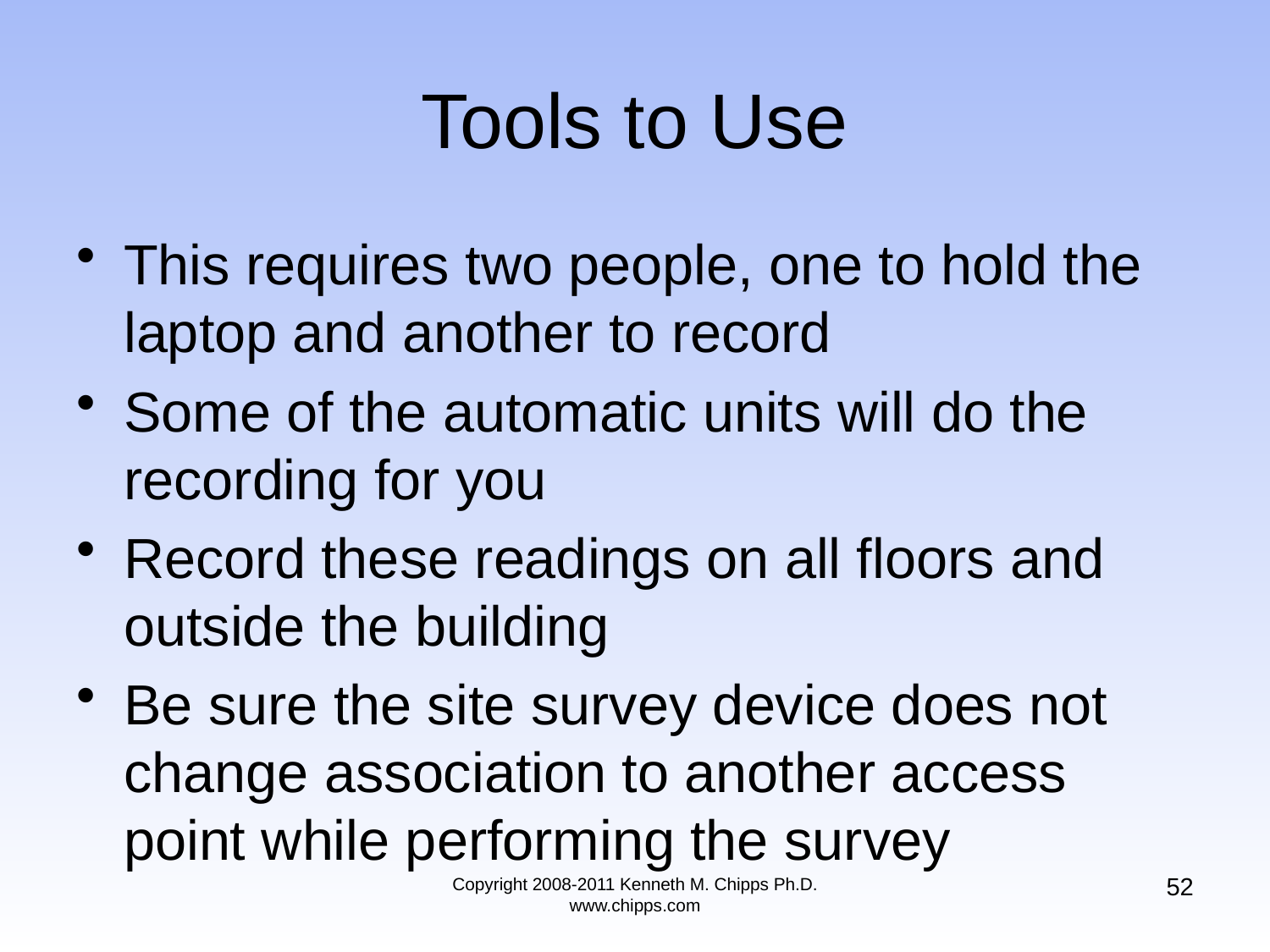

# Tools to Use
This requires two people, one to hold the laptop and another to record
Some of the automatic units will do the recording for you
Record these readings on all floors and outside the building
Be sure the site survey device does not change association to another access point while performing the survey
52
Copyright 2008-2011 Kenneth M. Chipps Ph.D. www.chipps.com